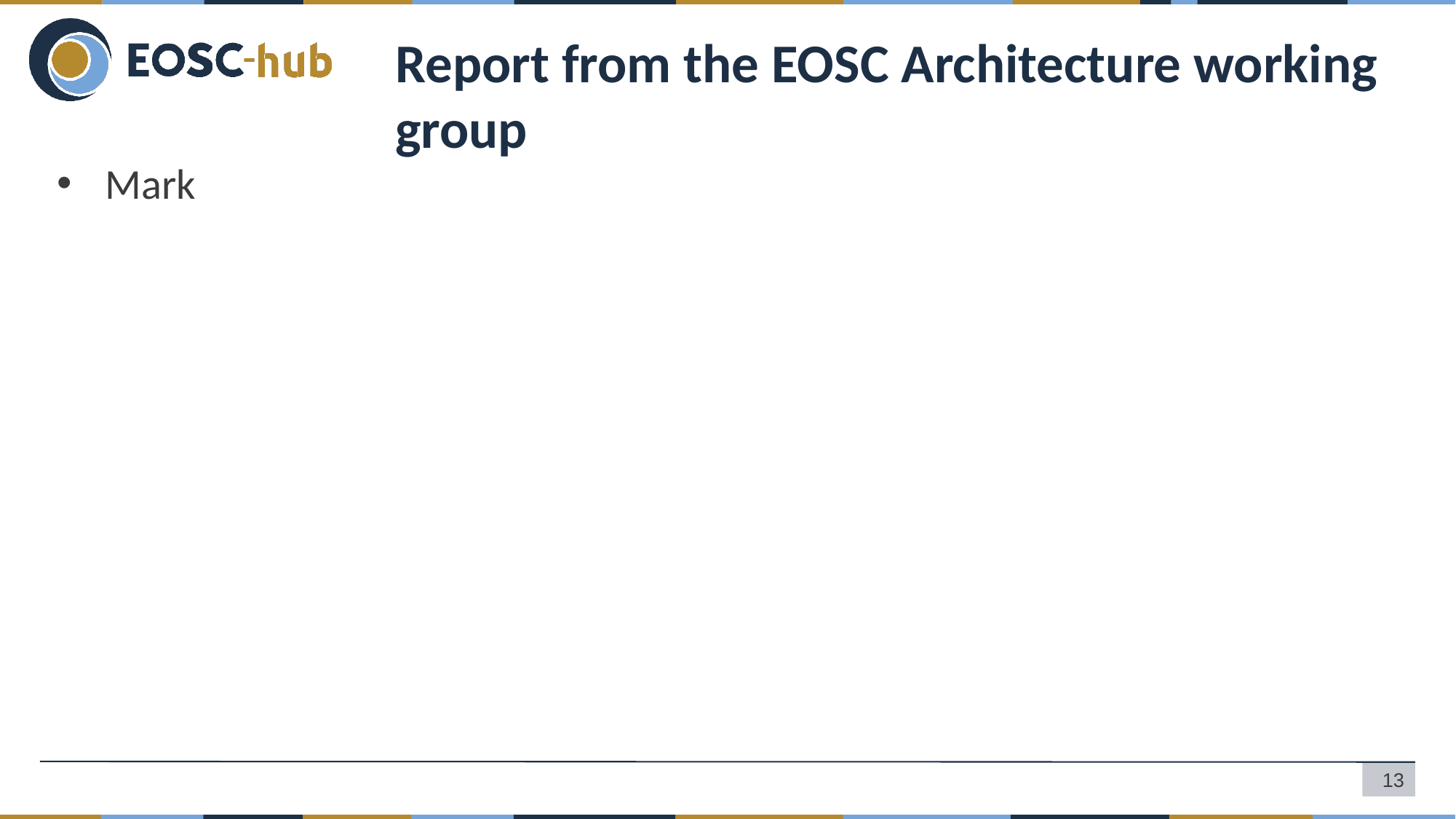

# Report from the EOSC Architecture working group
Mark
13